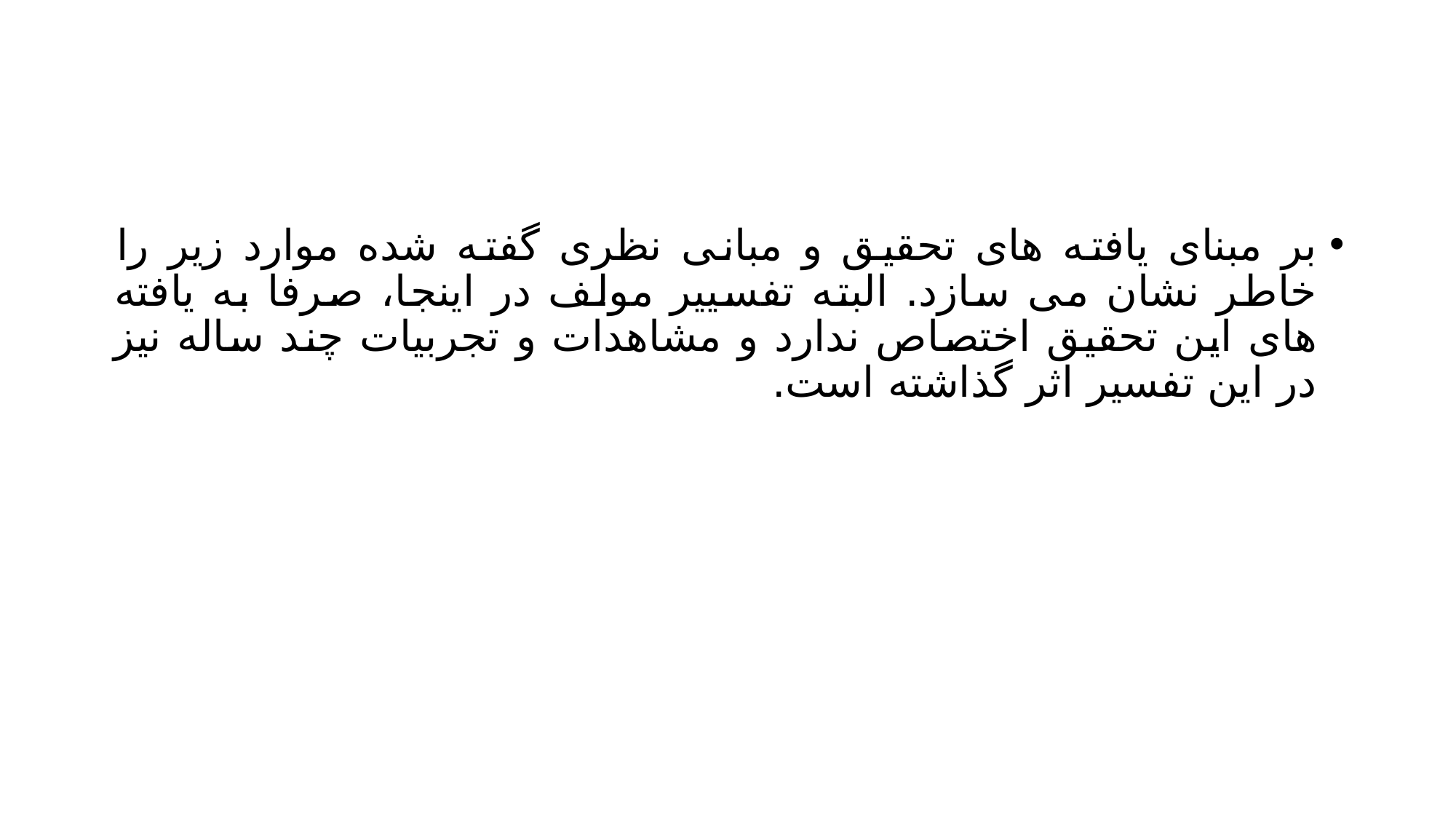

#
بر مبنای یافته های تحقیق و مبانی نظری گفته شده موارد زیر را خاطر نشان می سازد. البته تفسییر مولف در اینجا، صرفا به یافته های این تحقیق اختصاص ندارد و مشاهدات و تجربیات چند ساله نیز در این تفسیر اثر گذاشته است.